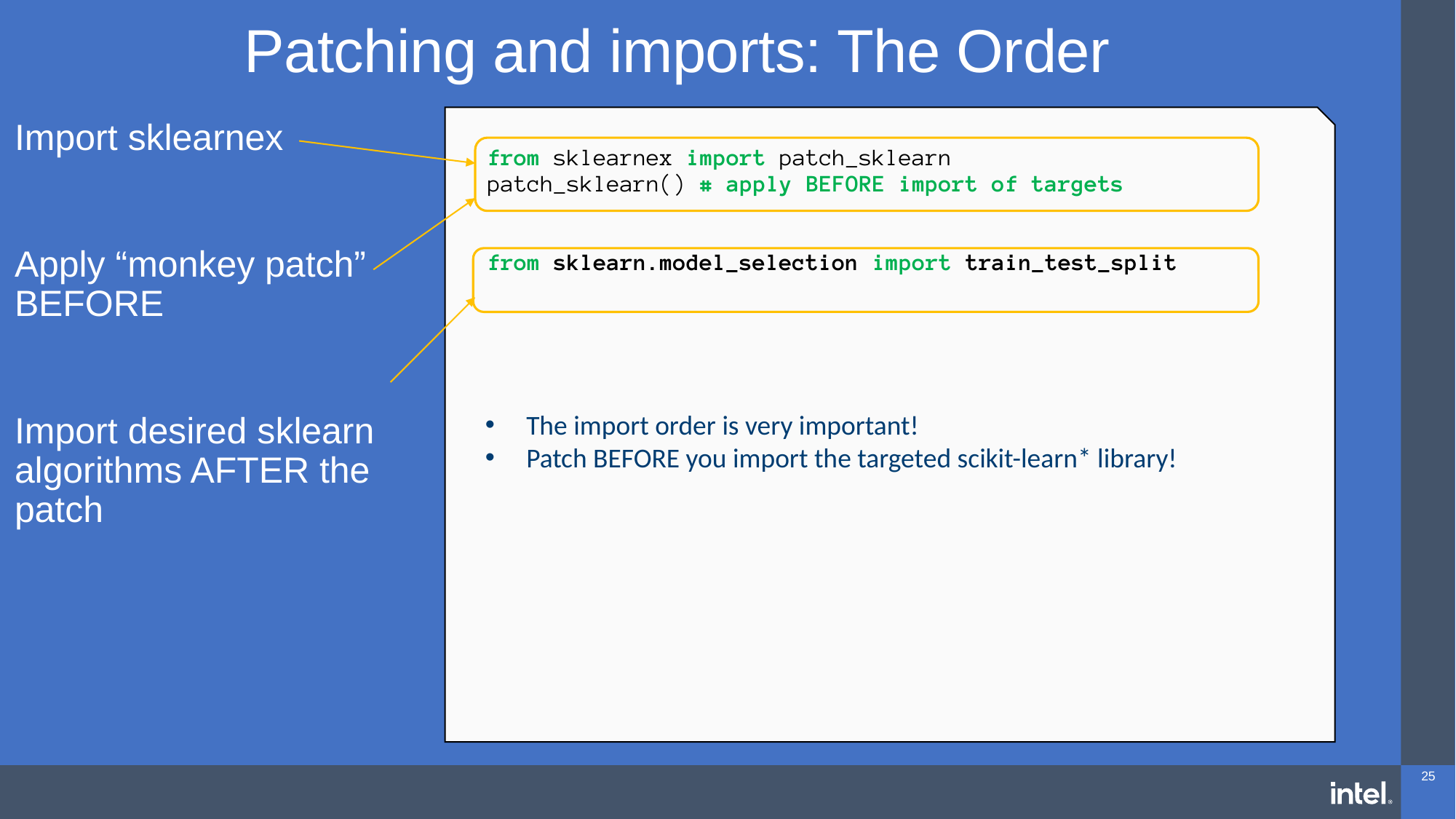

# Patching and imports: The Order

Import sklearnex

Apply “monkey patch” BEFORE

Import desired sklearn algorithms AFTER the patch

from sklearnex import patch_sklearn
patch_sklearn() # apply BEFORE import of targets

from sklearn.model_selection import train_test_split

The import order is very important!
Patch BEFORE you import the targeted scikit-learn* library!